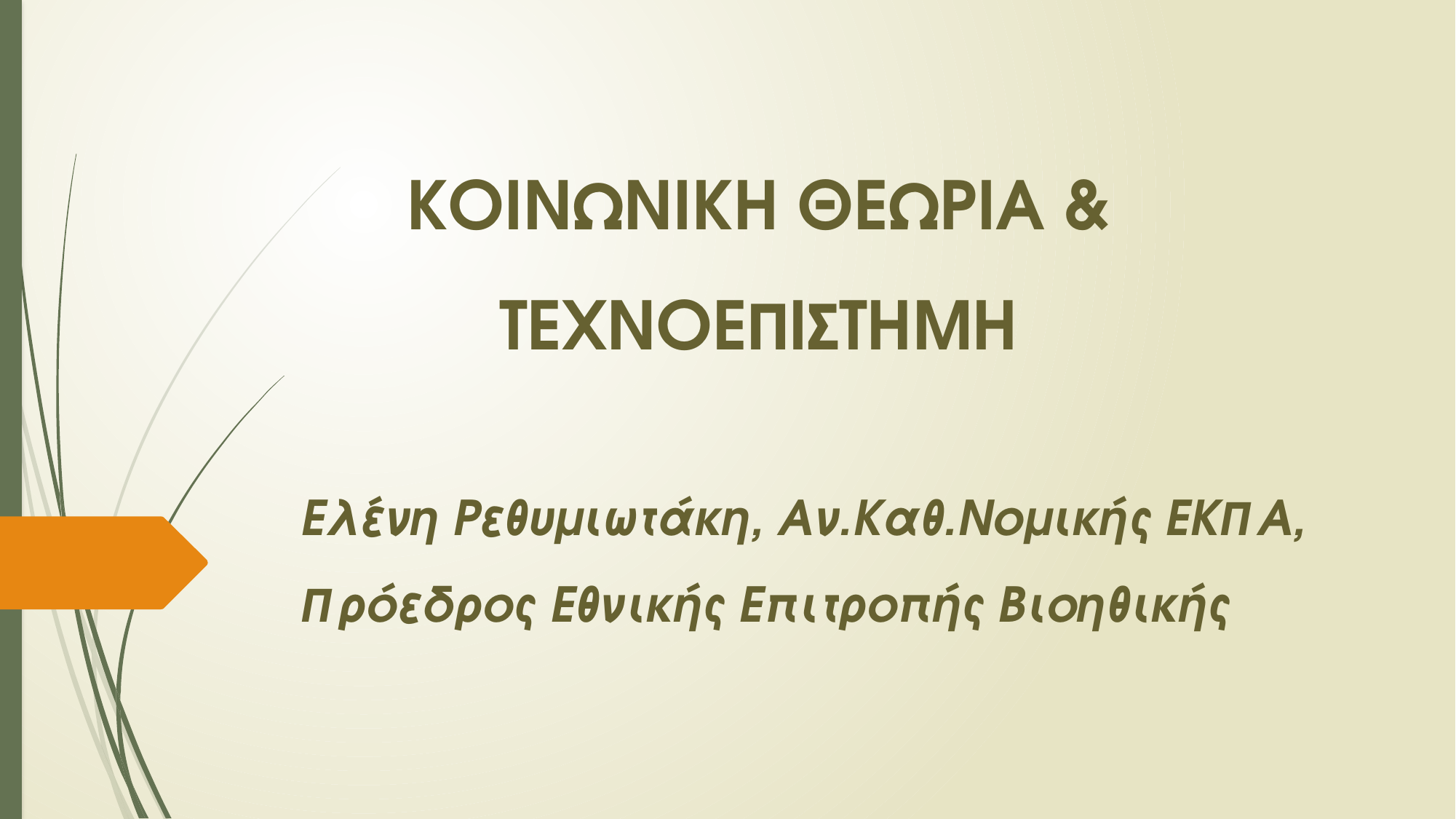

# ΚΟΙΝΩΝΙΚΗ ΘΕΩΡΙΑ & ΤΕΧΝΟΕΠΙΣΤΗΜΗ
Ελένη Ρεθυμιωτάκη, Αν.Καθ.Νομικής ΕΚΠΑ, Πρόεδρος Εθνικής Επιτροπής Bιοηθικής